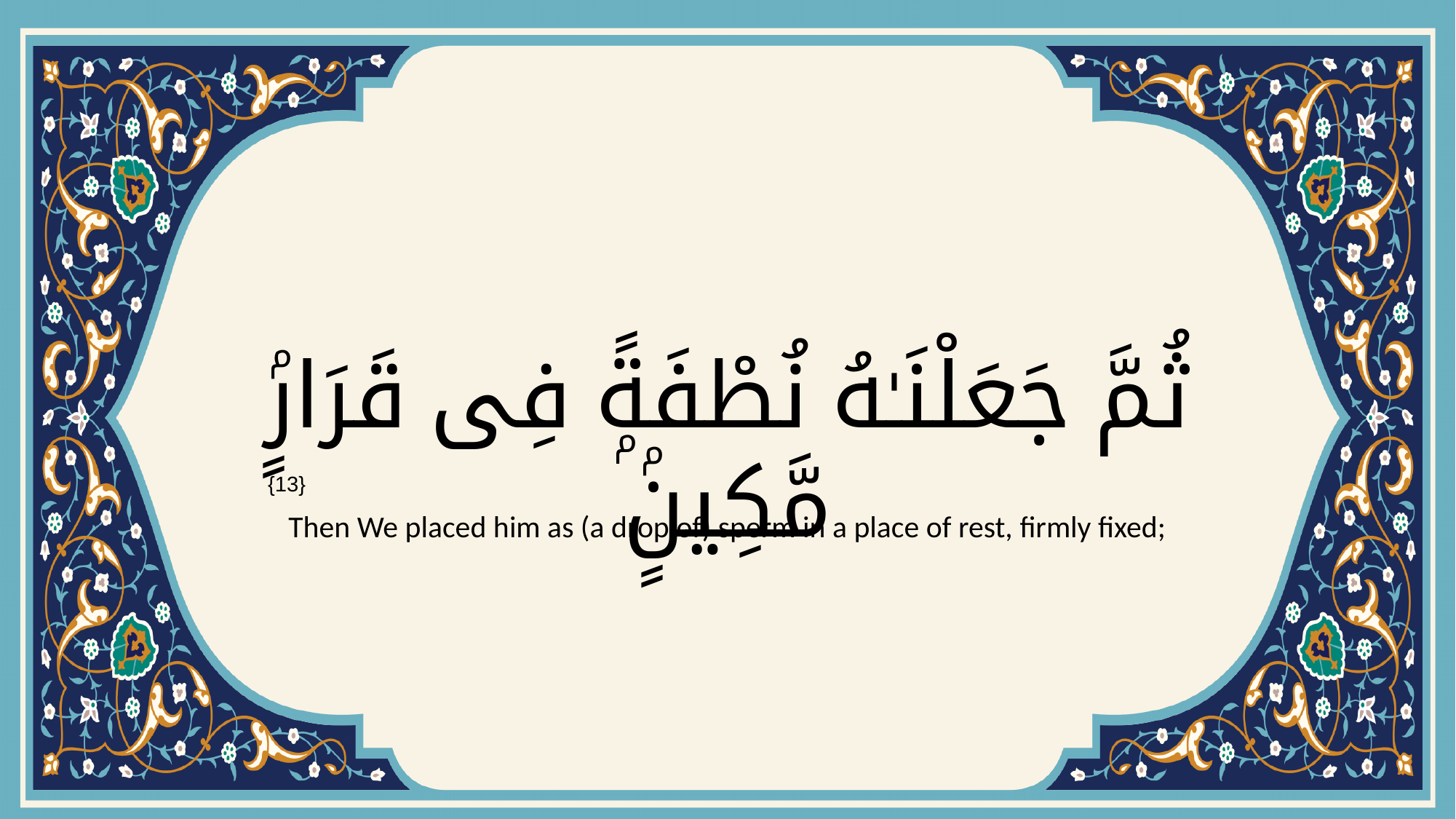

# ثُمَّ جَعَلْنَـٰهُ نُطْفَةًۭ فِى قَرَارٍۢ مَّكِينٍۢ
{13}
Then We placed him as (a drop of) sperm in a place of rest, firmly fixed;